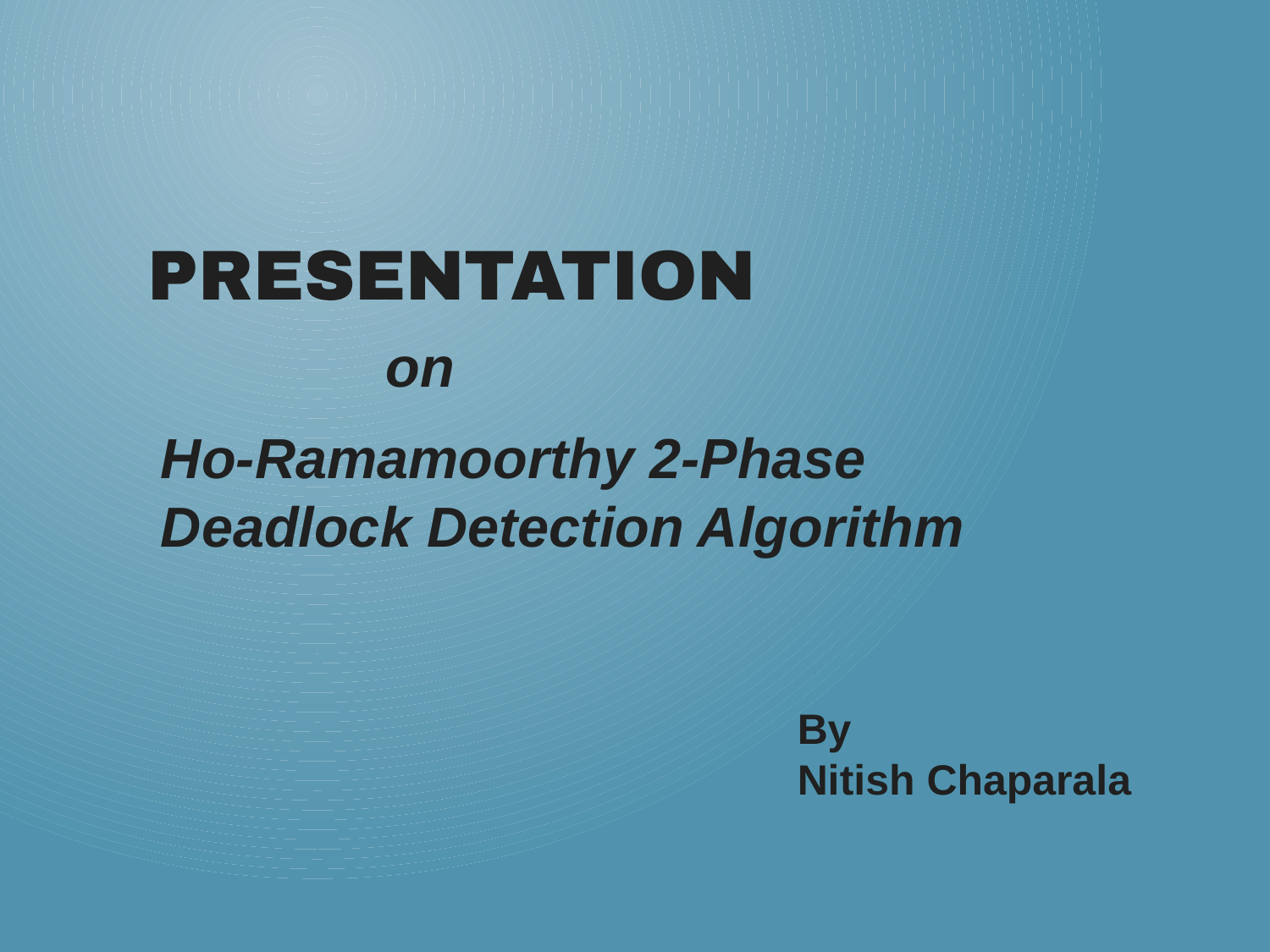

# Presentation
on

Ho-Ramamoorthy 2-Phase Deadlock Detection Algorithm
By
Nitish Chaparala